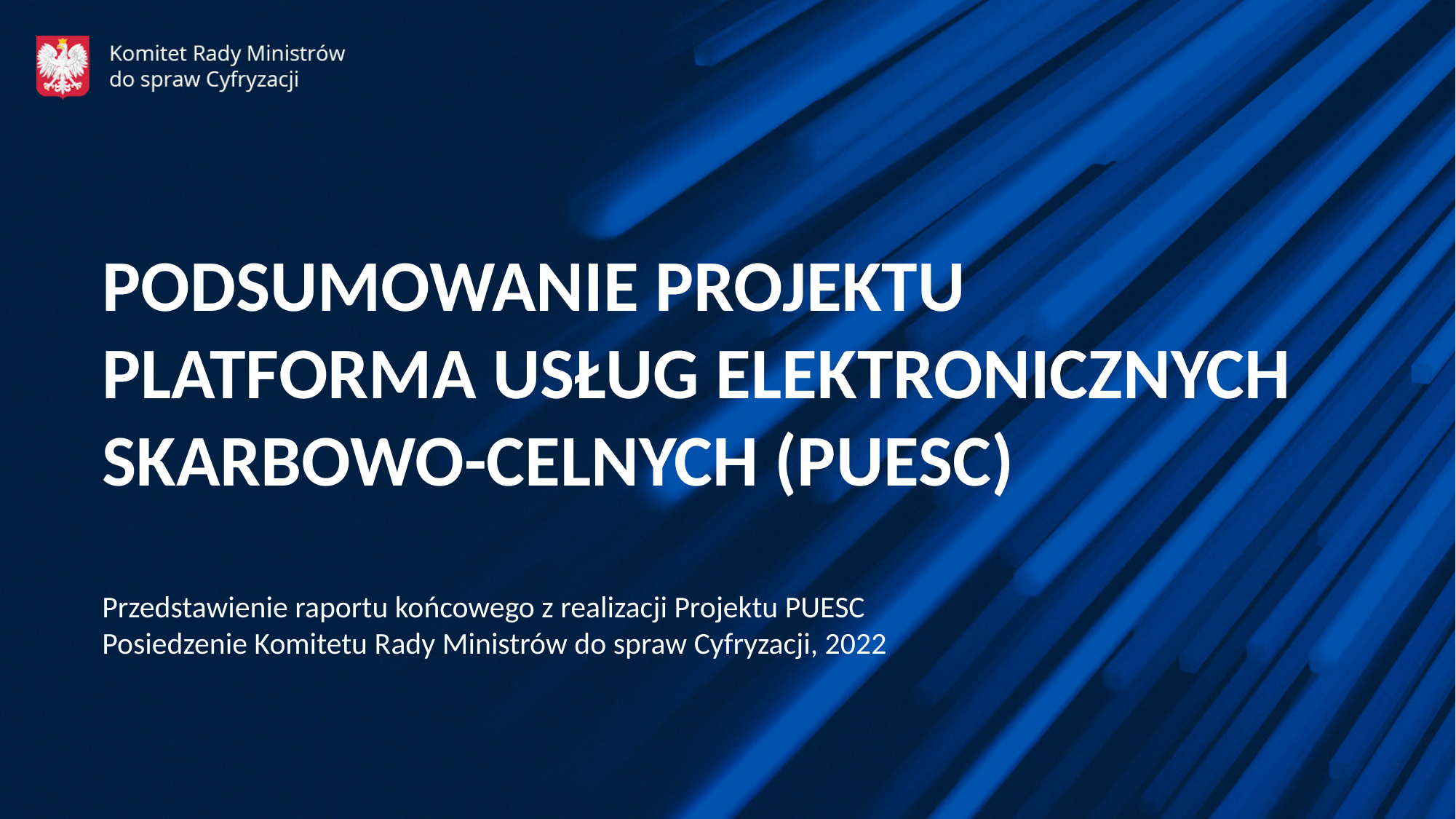

PODSUMOWANIE PROJEKTU
PLATFORMA USŁUG ELEKTRONICZNYCH SKARBOWO-CELNYCH (PUESC)

Przedstawienie raportu końcowego z realizacji Projektu PUESC
Posiedzenie Komitetu Rady Ministrów do spraw Cyfryzacji, 2022